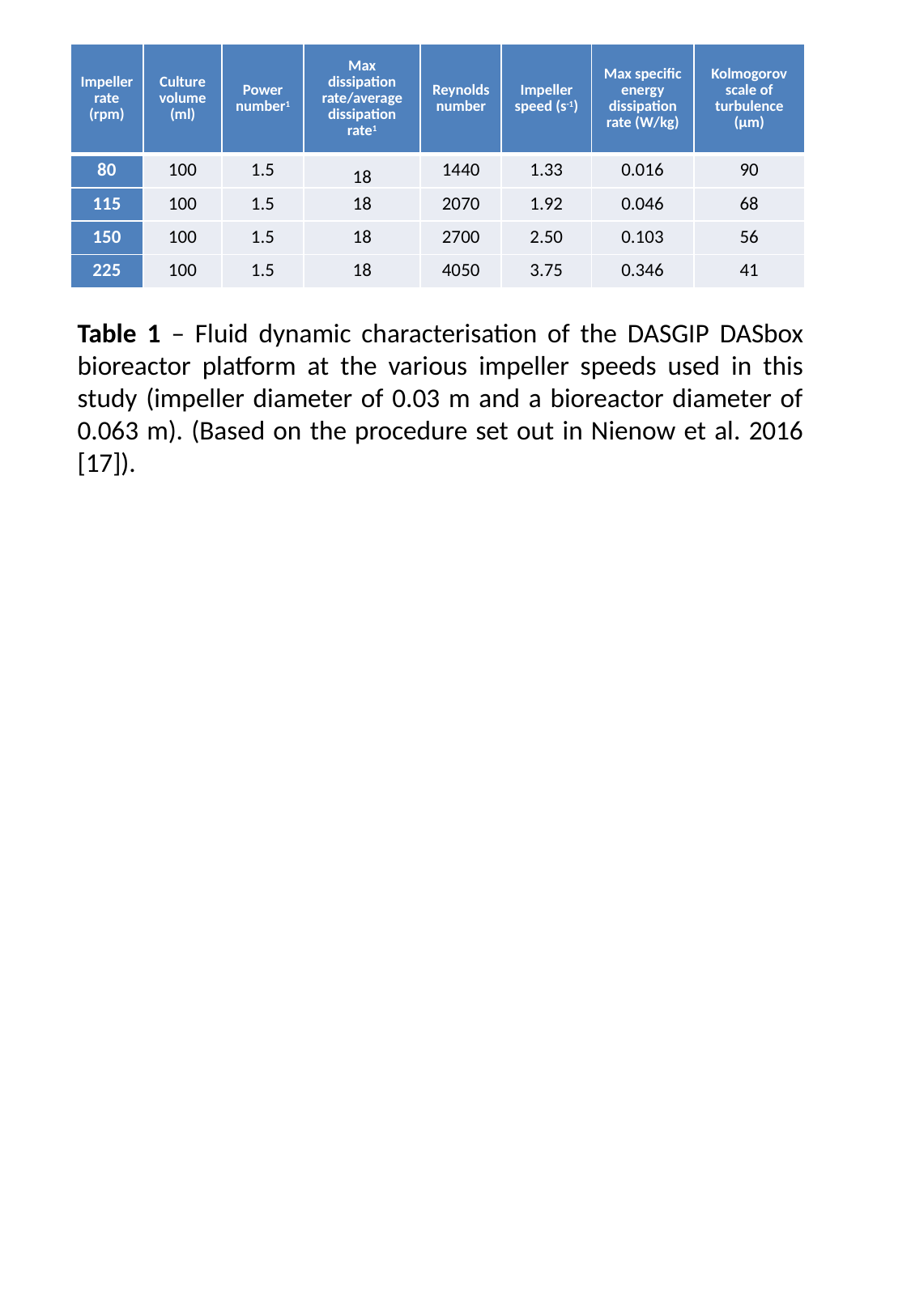

| Impeller rate (rpm) | Culture volume (ml) | Power number1 | Max dissipation rate/average dissipation rate1 | Reynolds number | Impeller speed (s-1) | Max specific energy dissipation rate (W/kg) | Kolmogorov scale of turbulence (µm) |
| --- | --- | --- | --- | --- | --- | --- | --- |
| 80 | 100 | 1.5 | 18 | 1440 | 1.33 | 0.016 | 90 |
| 115 | 100 | 1.5 | 18 | 2070 | 1.92 | 0.046 | 68 |
| 150 | 100 | 1.5 | 18 | 2700 | 2.50 | 0.103 | 56 |
| 225 | 100 | 1.5 | 18 | 4050 | 3.75 | 0.346 | 41 |
Table 1 – Fluid dynamic characterisation of the DASGIP DASbox bioreactor platform at the various impeller speeds used in this study (impeller diameter of 0.03 m and a bioreactor diameter of 0.063 m). (Based on the procedure set out in Nienow et al. 2016 [17]).